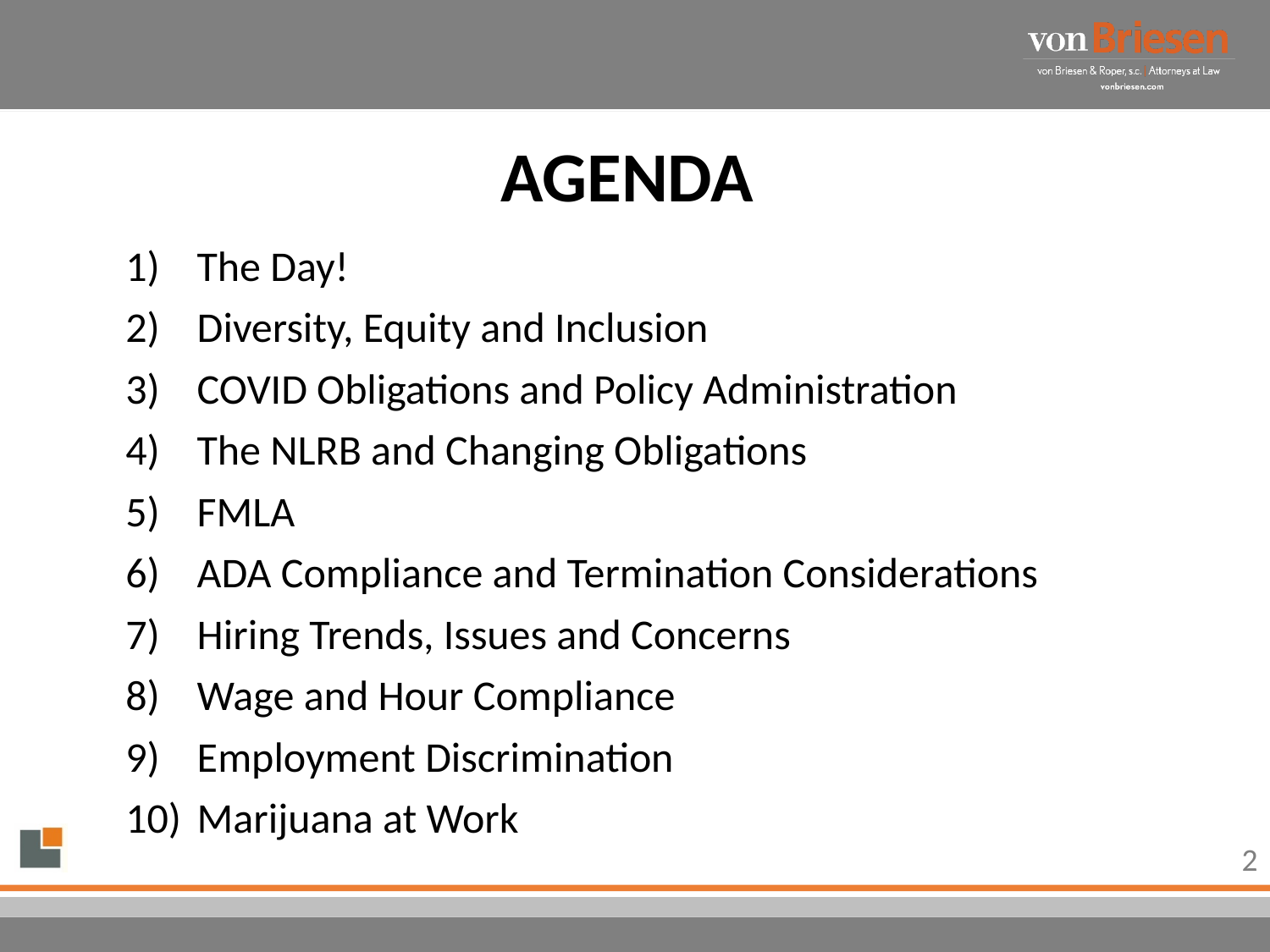

# AGENDA
The Day!
Diversity, Equity and Inclusion
COVID Obligations and Policy Administration
The NLRB and Changing Obligations
FMLA
ADA Compliance and Termination Considerations
Hiring Trends, Issues and Concerns
Wage and Hour Compliance
Employment Discrimination
Marijuana at Work
2